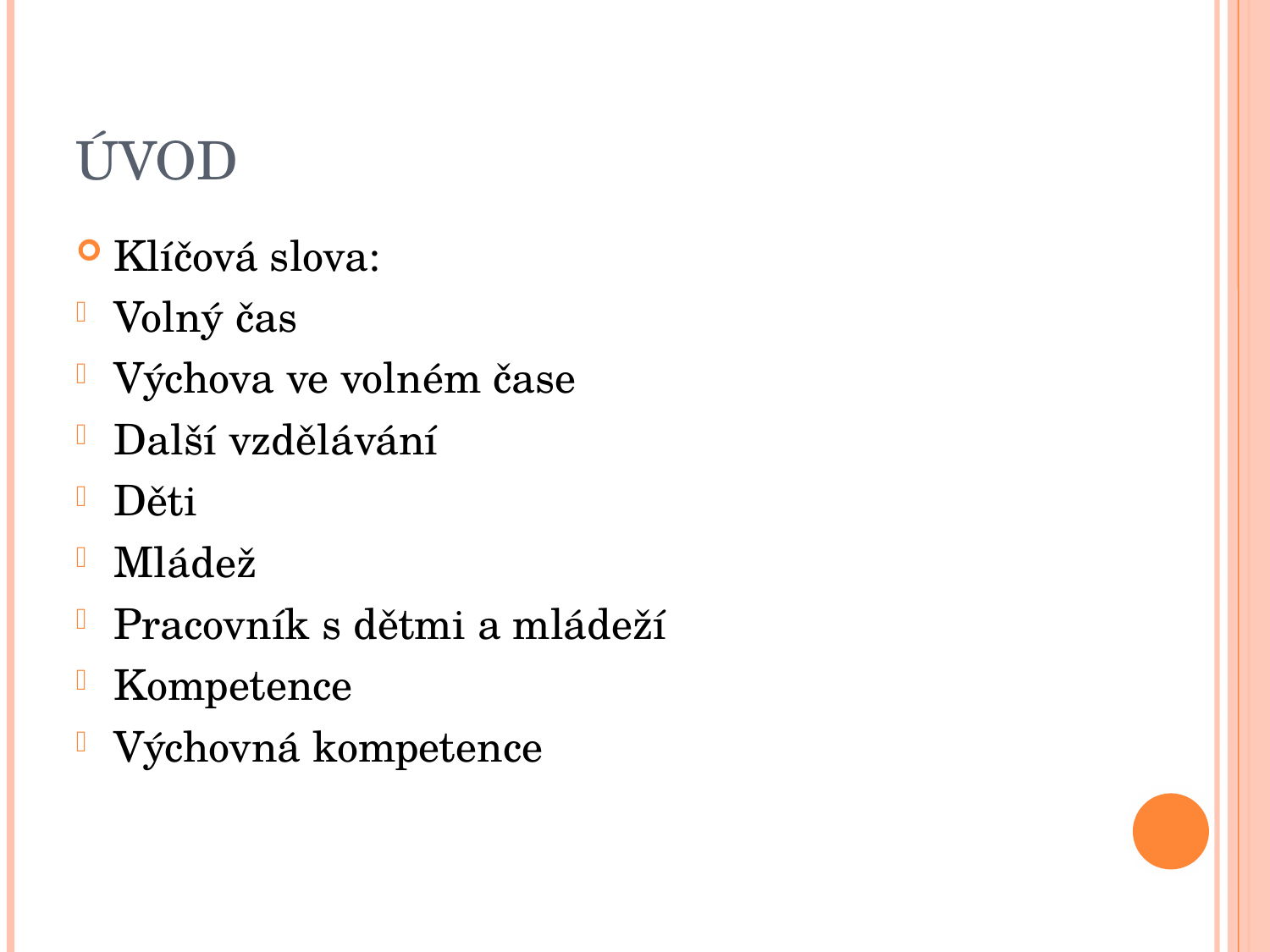

# úvod
Klíčová slova:
Volný čas
Výchova ve volném čase
Další vzdělávání
Děti
Mládež
Pracovník s dětmi a mládeží
Kompetence
Výchovná kompetence